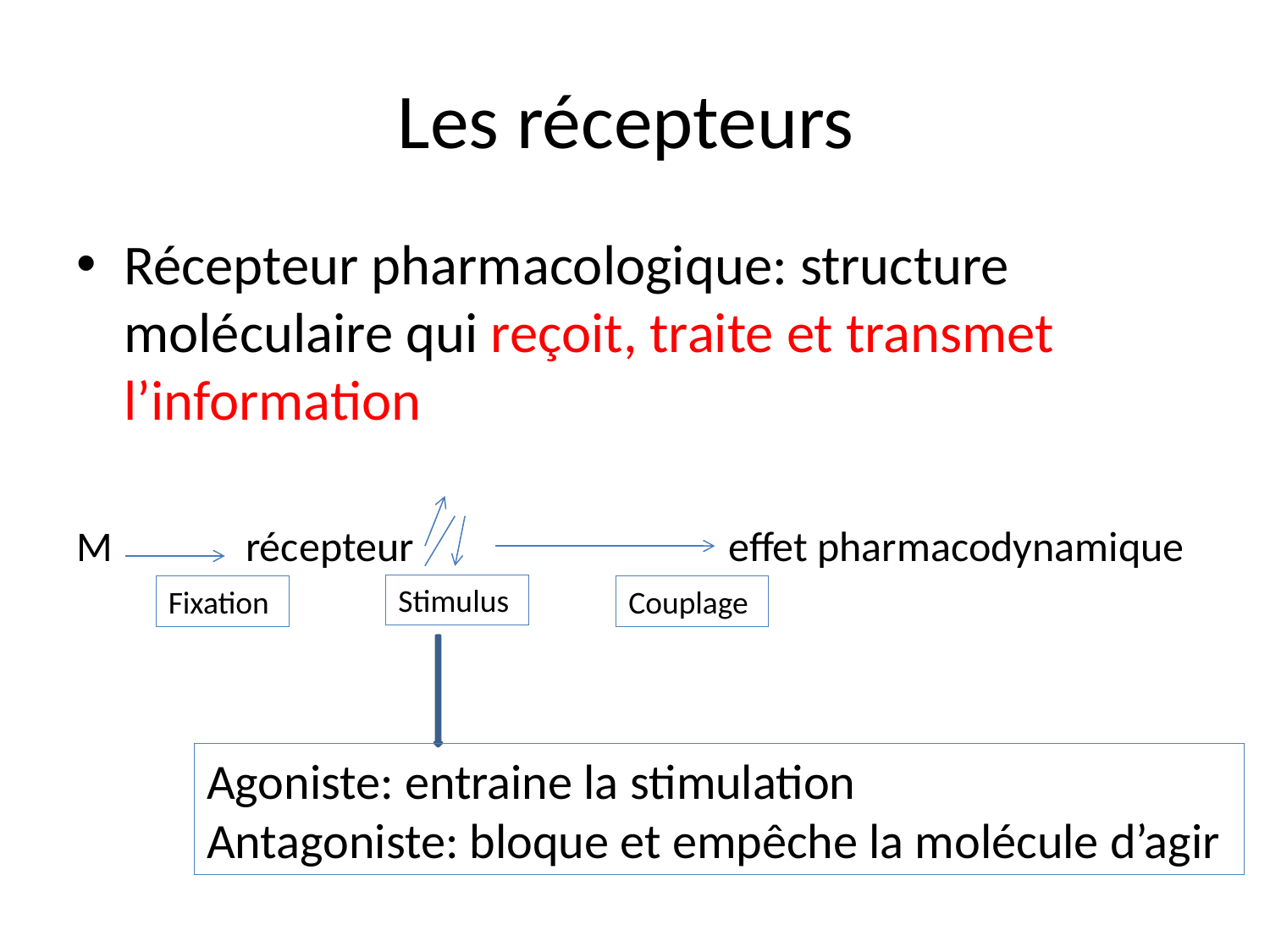

# Les récepteurs
Récepteur pharmacologique: structure moléculaire qui reçoit, traite et transmet l’information

M              récepteur                                 effet pharmacodynamique
Stimulus
Fixation
Couplage

Agoniste: entraine la stimulation
Antagoniste: bloque et empêche la molécule d’agir